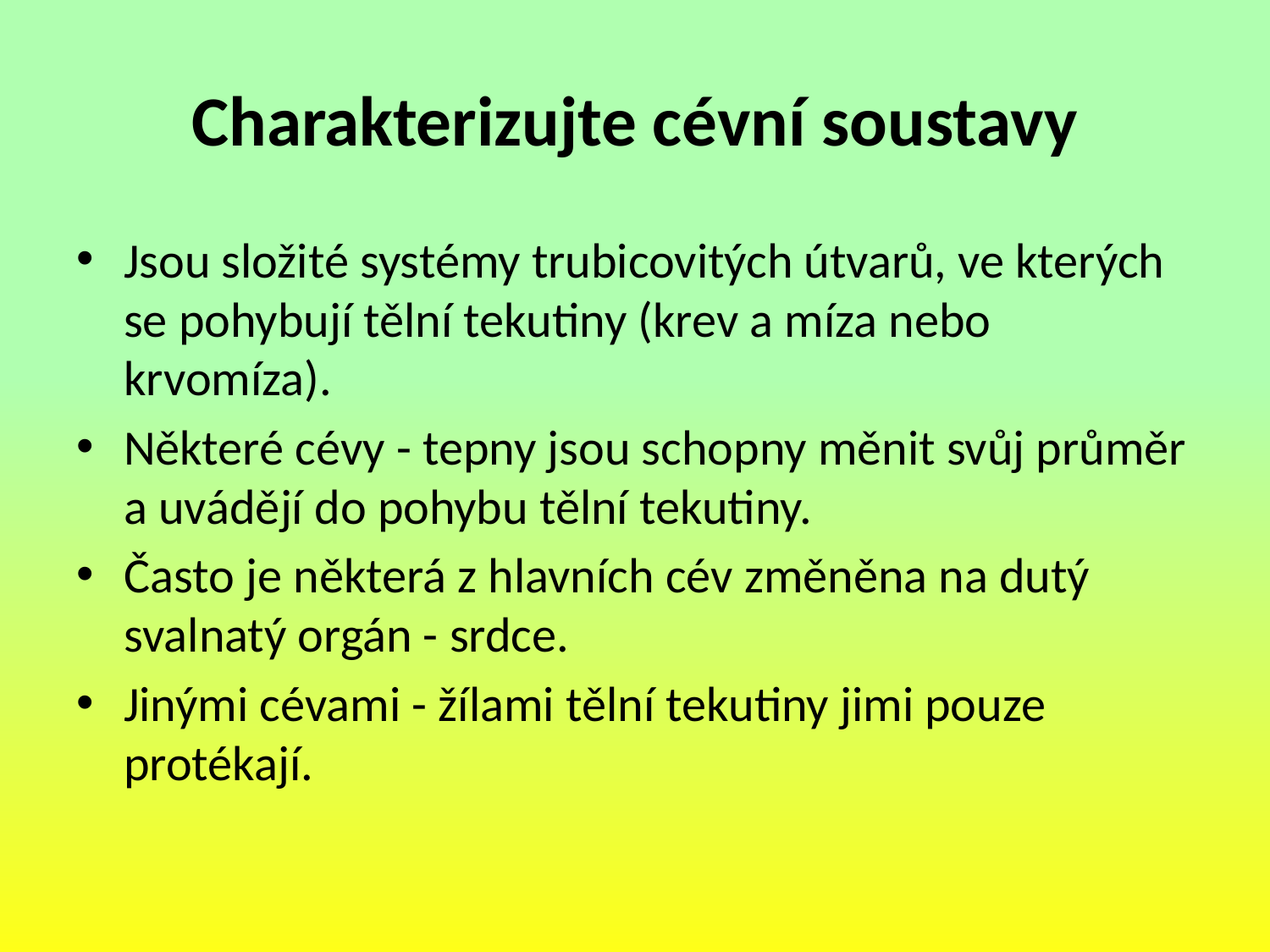

# Charakterizujte cévní soustavy
Jsou složité systémy trubicovitých útvarů, ve kterých se pohybují tělní tekutiny (krev a míza nebo krvomíza).
Některé cévy - tepny jsou schopny měnit svůj průměr a uvádějí do pohybu tělní tekutiny.
Často je některá z hlavních cév změněna na dutý svalnatý orgán - srdce.
Jinými cévami - žílami tělní tekutiny jimi pouze protékají.